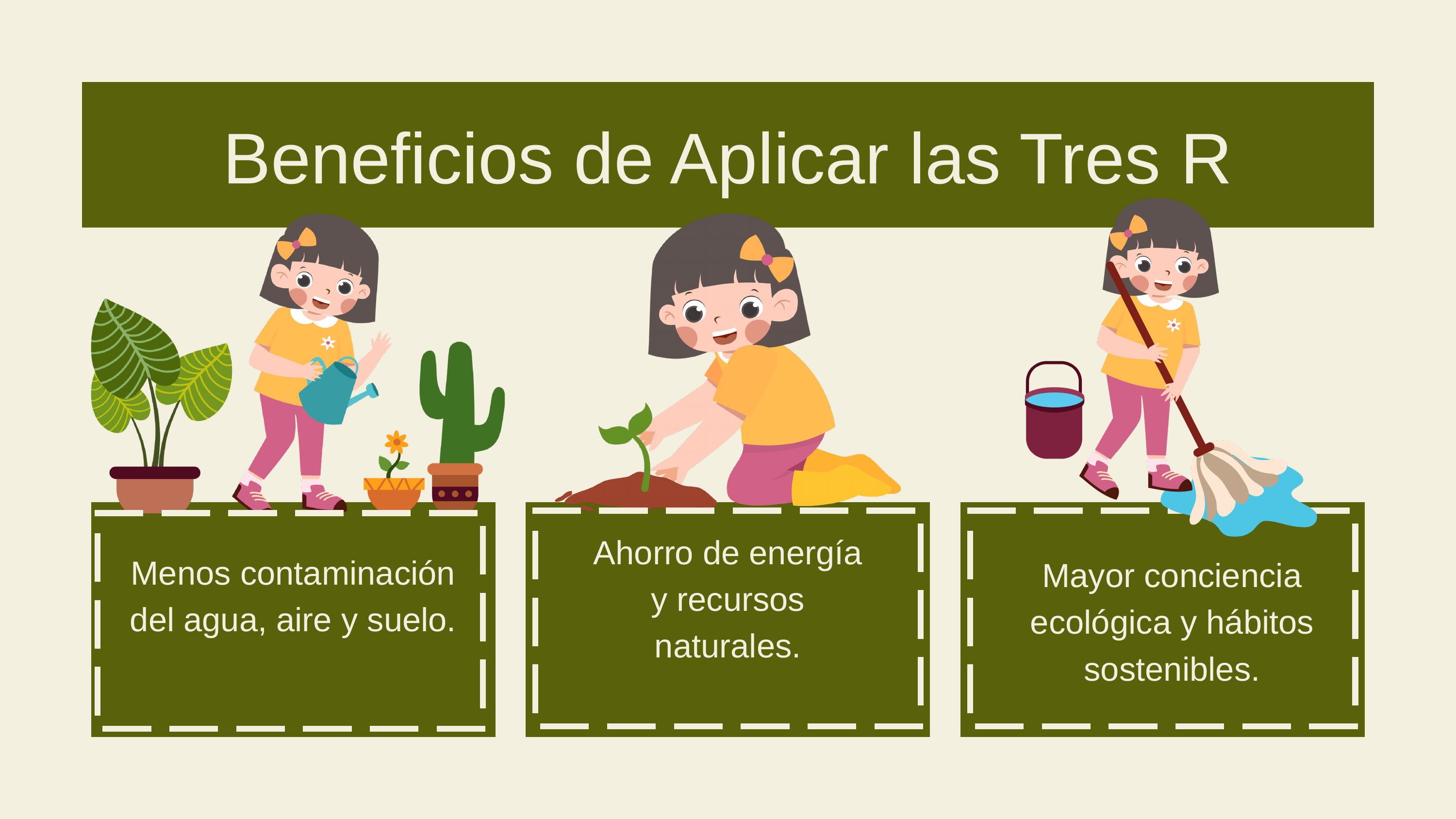

Beneficios de Aplicar las Tres R

Ahorro de energía y recursos naturales.
Menos contaminación del agua, aire y suelo.
Mayor conciencia ecológica y hábitos sostenibles.